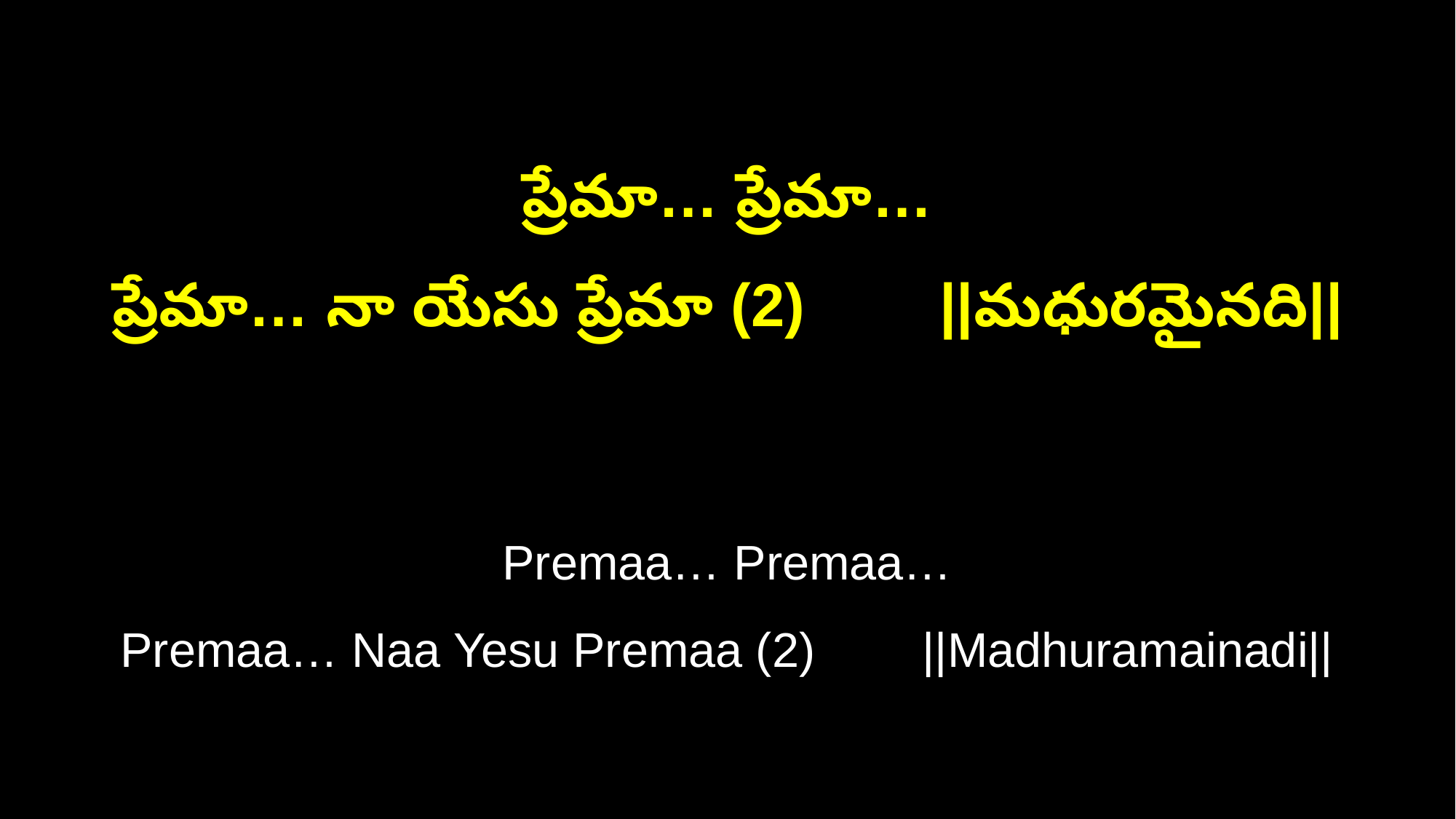

ప్రేమా… ప్రేమా…
ప్రేమా… నా యేసు ప్రేమా (2)        ||మధురమైనది||
Premaa… Premaa…
Premaa… Naa Yesu Premaa (2)        ||Madhuramainadi||